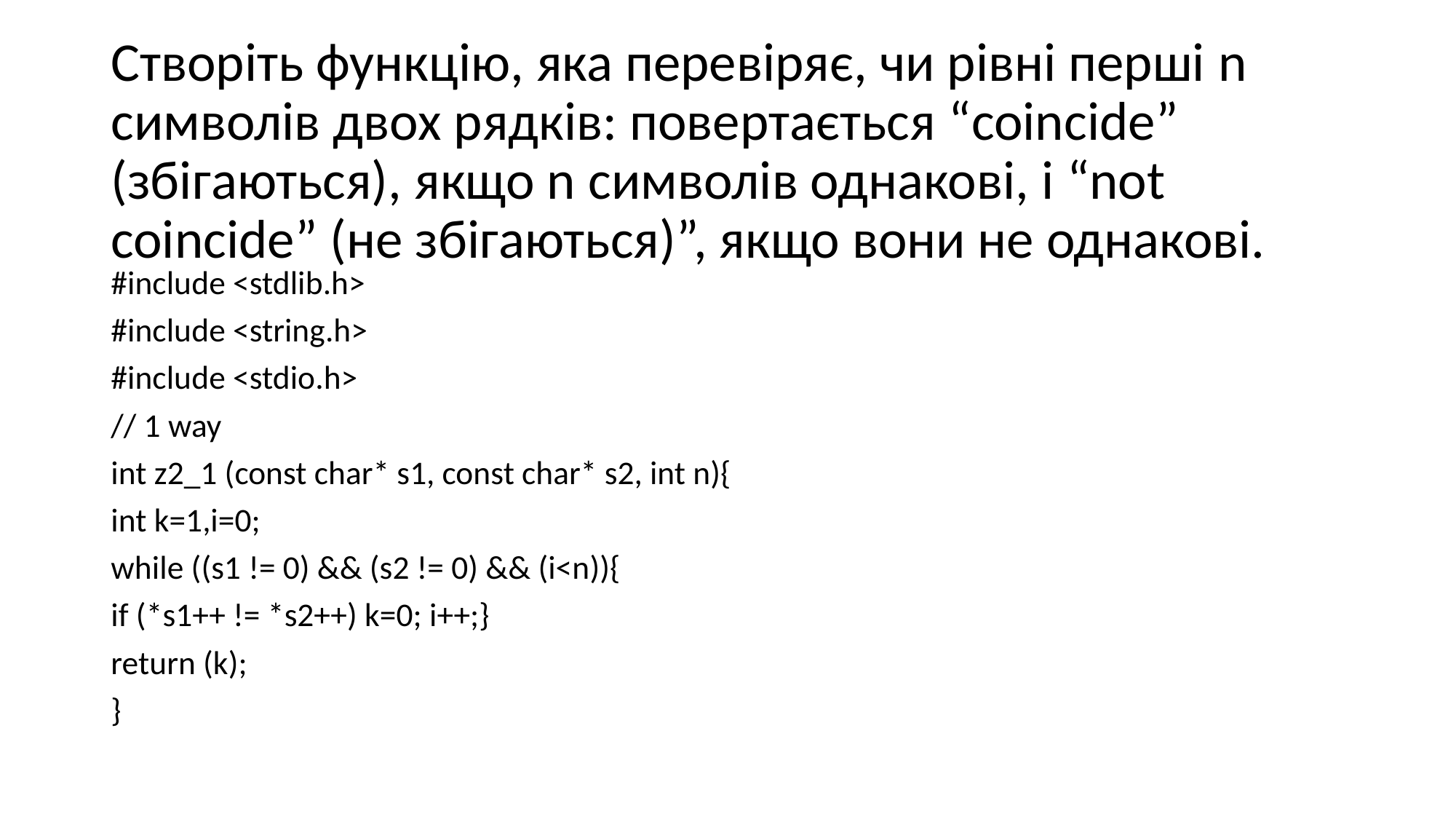

# Створіть функцію, яка перевіряє, чи рівні перші n символів двох рядків: повертається “coincide” (збігаються), якщо n символів однакові, і “not coincide” (не збігаються)”, якщо вони не однакові.
#include <stdlib.h>
#include <string.h>
#include <stdio.h>
// 1 way
int z2_1 (const char* s1, const char* s2, int n){
int k=1,i=0;
while ((s1 != 0) && (s2 != 0) && (i<n)){
if (*s1++ != *s2++) k=0; i++;}
return (k);
}